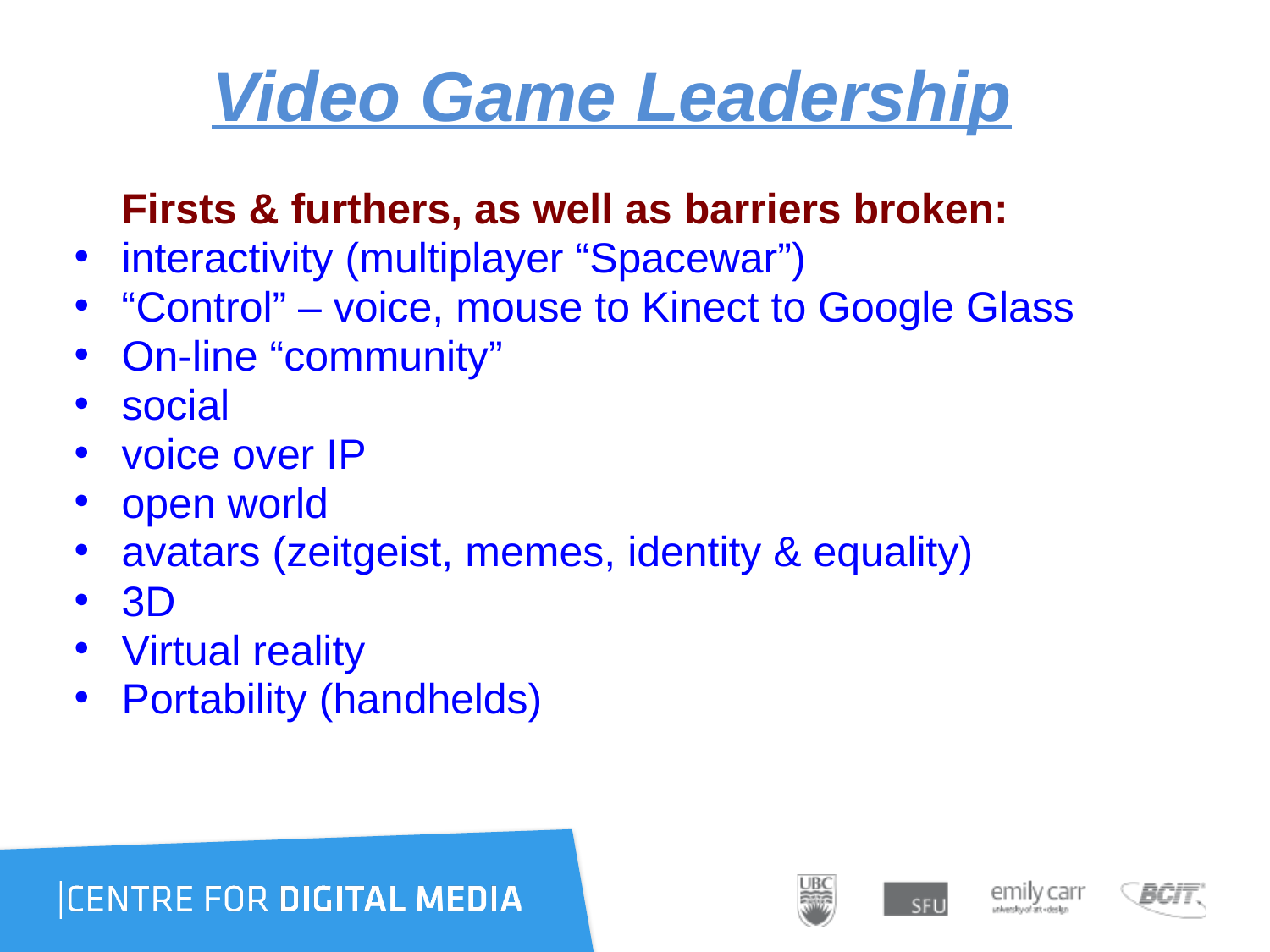

# Video Game Leadership
    Firsts & furthers, as well as barriers broken:
interactivity (multiplayer “Spacewar”)
“Control” – voice, mouse to Kinect to Google Glass
On-line “community”
social
voice over IP
open world
avatars (zeitgeist, memes, identity & equality)
3D
Virtual reality
Portability (handhelds)